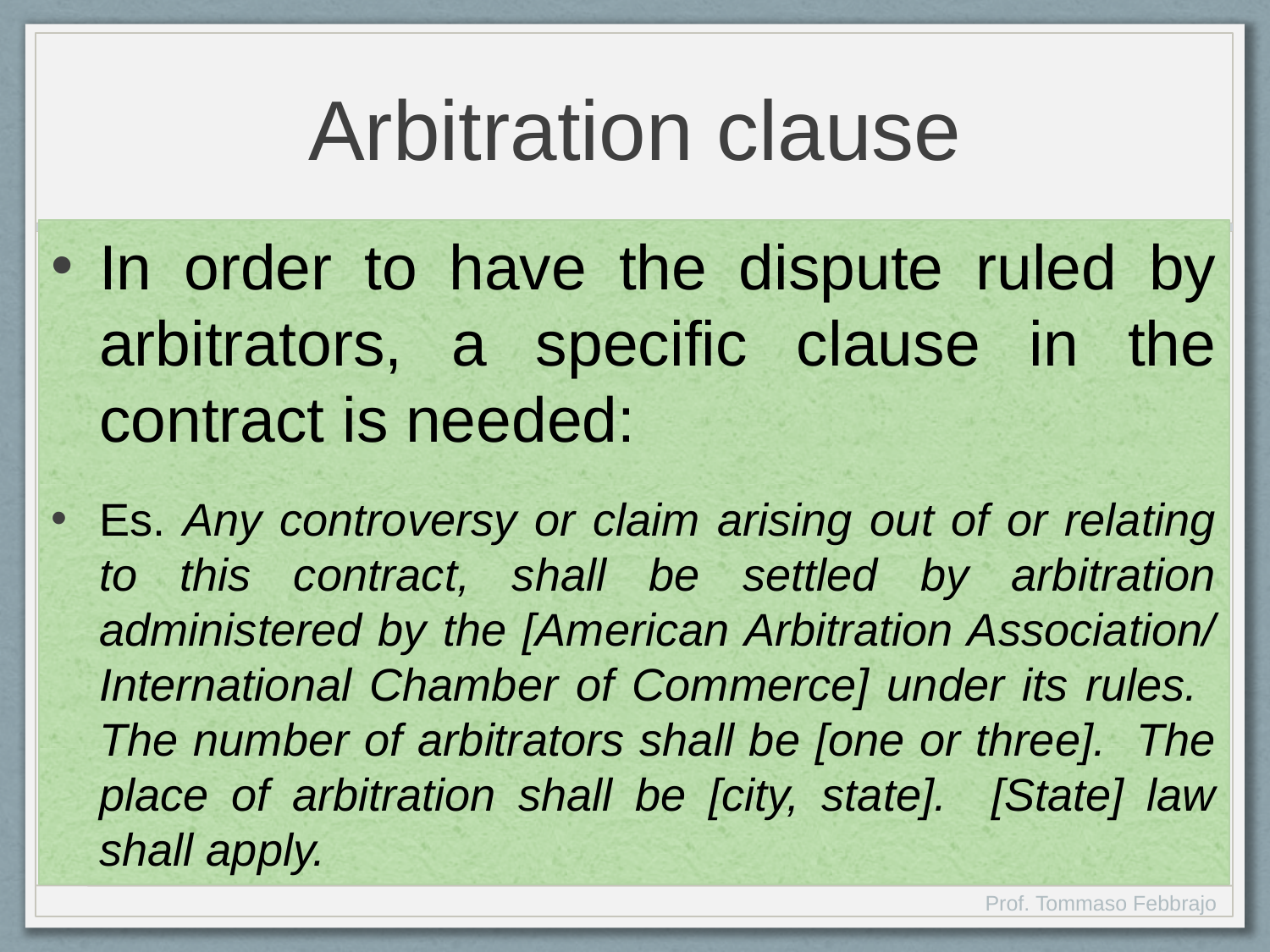

# Arbitration clause
In order to have the dispute ruled by arbitrators, a specific clause in the contract is needed:
Es. Any controversy or claim arising out of or relating to this contract, shall be settled by arbitration administered by the [American Arbitration Association/ International Chamber of Commerce] under its rules.  The number of arbitrators shall be [one or three].  The place of arbitration shall be [city, state].  [State] law shall apply.
Prof. Tommaso Febbrajo